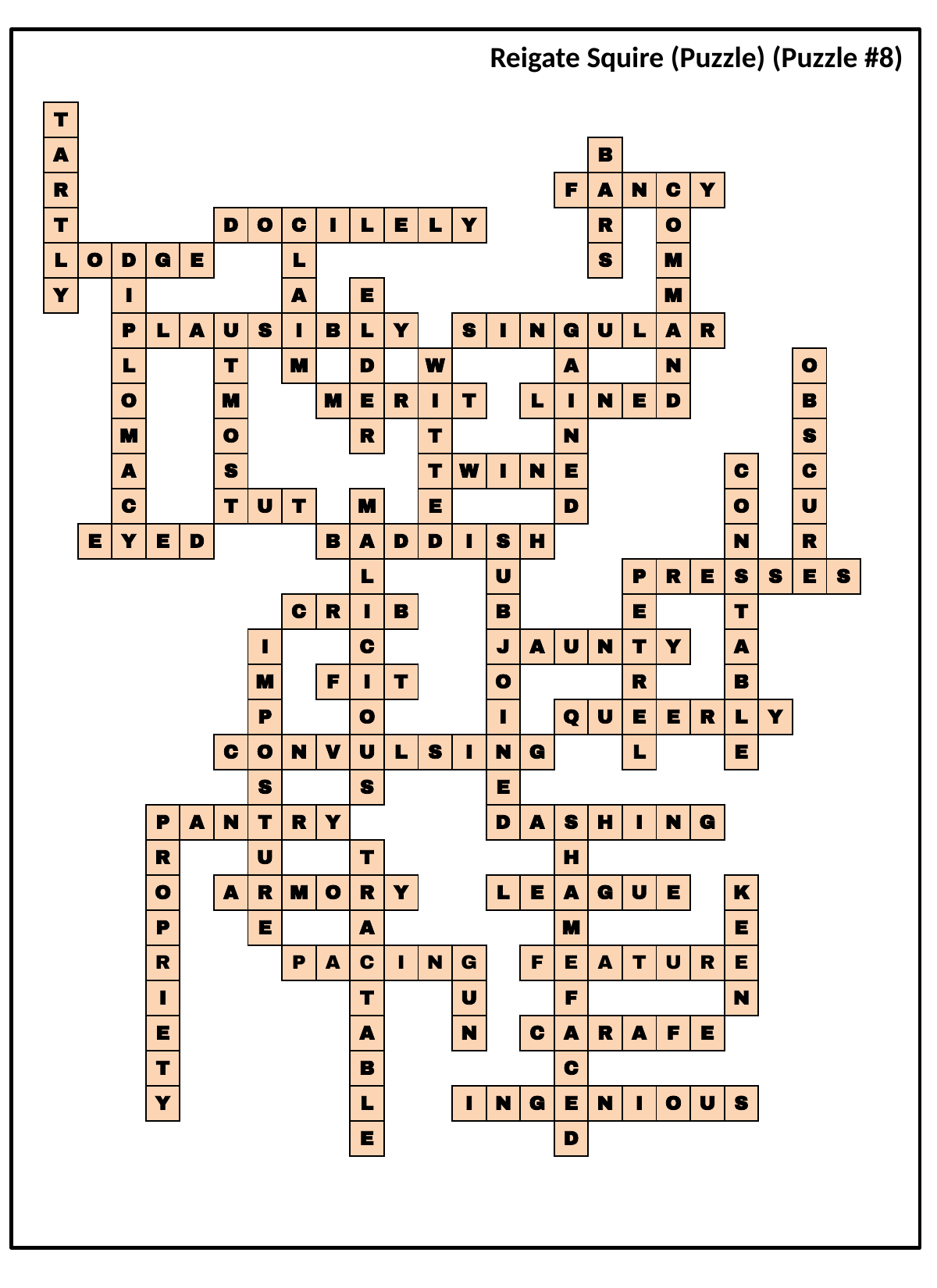

Reigate Squire (Puzzle) (Puzzle #8)
| T |  |  |  |  |  |  |  |  |  |  |  |  |  |  |  |  |  |  |  |  |  |  |  |  |
| --- | --- | --- | --- | --- | --- | --- | --- | --- | --- | --- | --- | --- | --- | --- | --- | --- | --- | --- | --- | --- | --- | --- | --- | --- |
| A |  |  |  |  |  |  |  |  |  |  |  |  |  |  |  | B |  |  |  |  |  |  |  |  |
| R |  |  |  |  |  |  |  |  |  |  |  |  |  |  | F | A | N | C | Y |  |  |  |  |  |
| T |  |  |  |  | D | O | C | I | L | E | L | Y |  |  |  | R |  | O |  |  |  |  |  |  |
| L | O | D | G | E |  |  | L |  |  |  |  |  |  |  |  | S |  | M |  |  |  |  |  |  |
| Y |  | I |  |  |  |  | A |  | E |  |  |  |  |  |  |  |  | M |  |  |  |  |  |  |
|  |  | P | L | A | U | S | I | B | L | Y |  | S | I | N | G | U | L | A | R |  |  |  |  |  |
|  |  | L |  |  | T |  | M |  | D |  | W |  |  |  | A |  |  | N |  |  |  | O |  |  |
|  |  | O |  |  | M |  |  | M | E | R | I | T |  | L | I | N | E | D |  |  |  | B |  |  |
|  |  | M |  |  | O |  |  |  | R |  | T |  |  |  | N |  |  |  |  |  |  | S |  |  |
|  |  | A |  |  | S |  |  |  |  |  | T | W | I | N | E |  |  |  |  | C |  | C |  |  |
|  |  | C |  |  | T | U | T |  | M |  | E |  |  |  | D |  |  |  |  | O |  | U |  |  |
|  | E | Y | E | D |  |  |  | B | A | D | D | I | S | H |  |  |  |  |  | N |  | R |  |  |
|  |  |  |  |  |  |  |  |  | L |  |  |  | U |  |  |  | P | R | E | S | S | E | S |  |
|  |  |  |  |  |  |  | C | R | I | B |  |  | B |  |  |  | E |  |  | T |  |  |  |  |
|  |  |  |  |  |  | I |  |  | C |  |  |  | J | A | U | N | T | Y |  | A |  |  |  |  |
|  |  |  |  |  |  | M |  | F | I | T |  |  | O |  |  |  | R |  |  | B |  |  |  |  |
|  |  |  |  |  |  | P |  |  | O |  |  |  | I |  | Q | U | E | E | R | L | Y |  |  |  |
|  |  |  |  |  | C | O | N | V | U | L | S | I | N | G |  |  | L |  |  | E |  |  |  |  |
|  |  |  |  |  |  | S |  |  | S |  |  |  | E |  |  |  |  |  |  |  |  |  |  |  |
|  |  |  | P | A | N | T | R | Y |  |  |  |  | D | A | S | H | I | N | G |  |  |  |  |  |
|  |  |  | R |  |  | U |  |  | T |  |  |  |  |  | H |  |  |  |  |  |  |  |  |  |
|  |  |  | O |  | A | R | M | O | R | Y |  |  | L | E | A | G | U | E |  | K |  |  |  |  |
|  |  |  | P |  |  | E |  |  | A |  |  |  |  |  | M |  |  |  |  | E |  |  |  |  |
|  |  |  | R |  |  |  | P | A | C | I | N | G |  | F | E | A | T | U | R | E |  |  |  |  |
|  |  |  | I |  |  |  |  |  | T |  |  | U |  |  | F |  |  |  |  | N |  |  |  |  |
|  |  |  | E |  |  |  |  |  | A |  |  | N |  | C | A | R | A | F | E |  |  |  |  |  |
|  |  |  | T |  |  |  |  |  | B |  |  |  |  |  | C |  |  |  |  |  |  |  |  |  |
|  |  |  | Y |  |  |  |  |  | L |  |  | I | N | G | E | N | I | O | U | S |  |  |  |  |
|  |  |  |  |  |  |  |  |  | E |  |  |  |  |  | D |  |  |  |  |  |  |  |  |  |
|  |  |  |  |  |  |  |  |  |  |  |  |  |  |  |  |  |  |  |  |  |  |  |  |  |
|  |  |  |  |  |  |  |  |  |  |  |  |  |  |  |  |  |  |  |  |  |  |  |  |  |